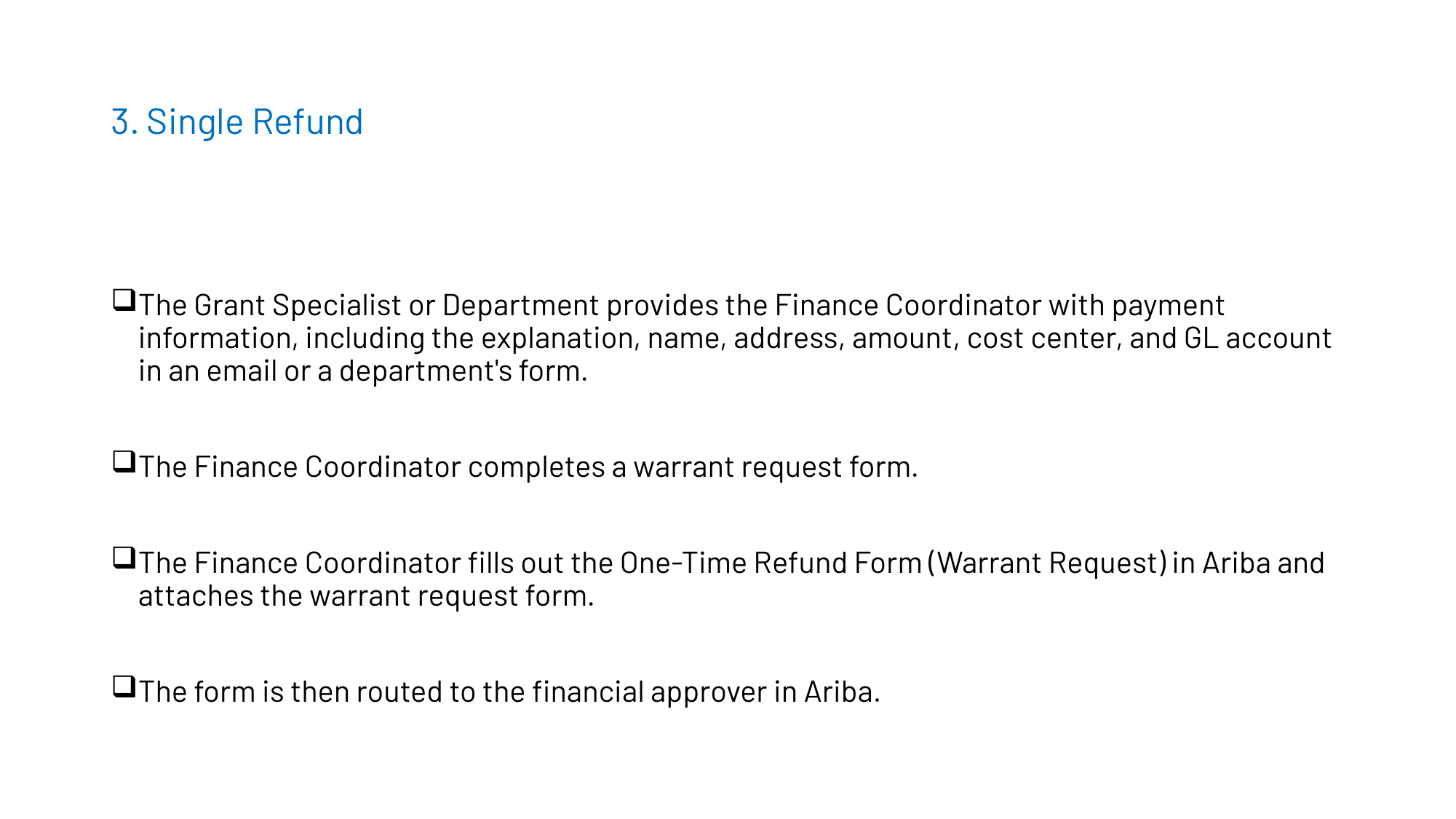

# 3. Single Refund

The Grant Specialist or Department provides the Finance Coordinator with payment information, including the explanation, name, address, amount, cost center, and GL account in an email or a department's form.

The Finance Coordinator completes a warrant request form.

The Finance Coordinator fills out the One-Time Refund Form (Warrant Request) in Ariba and attaches the warrant request form.

The form is then routed to the financial approver in Ariba.